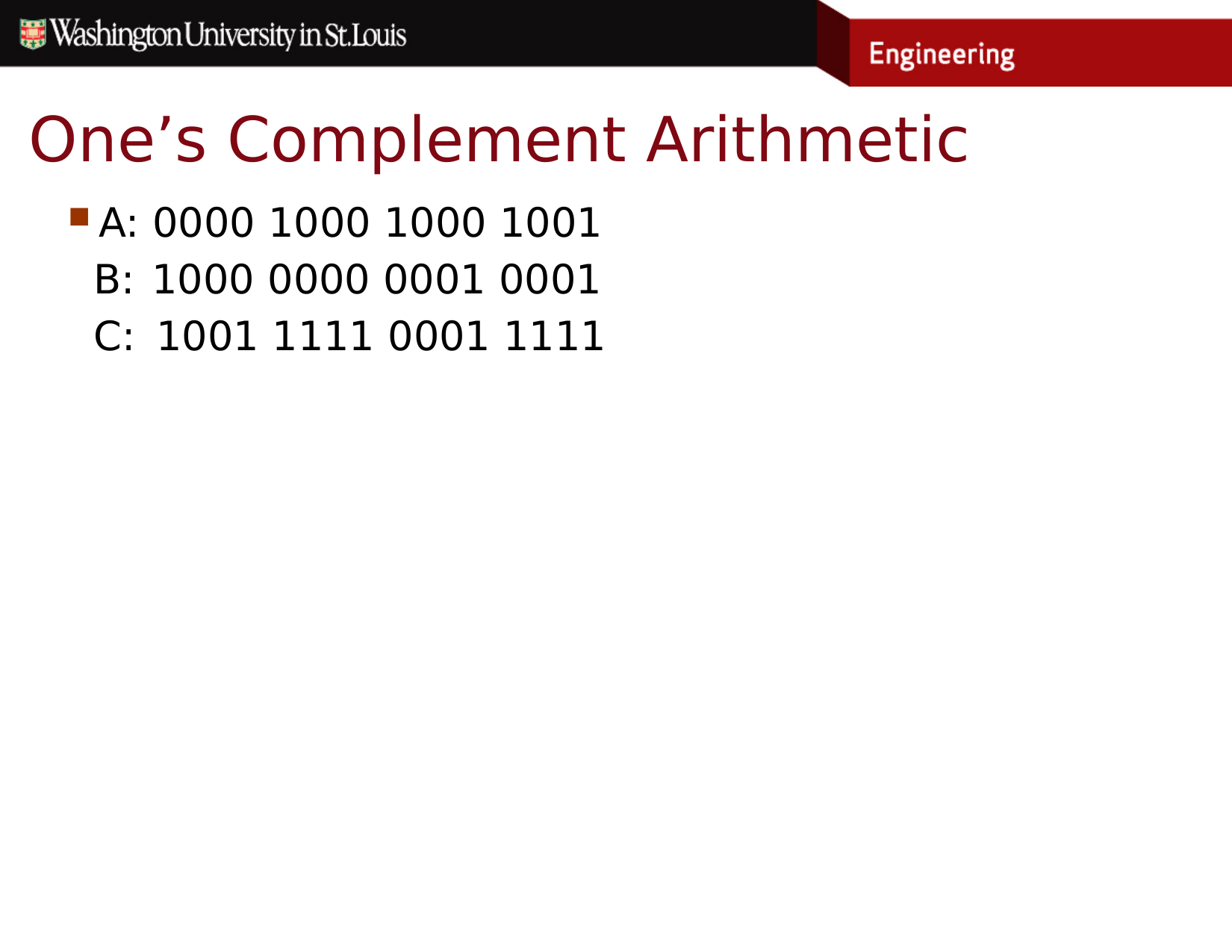

# One’s Complement Arithmetic
A: 0000 1000 1000 1001
  B:  1000 0000 0001 0001
  C:  1001 1111 0001 1111